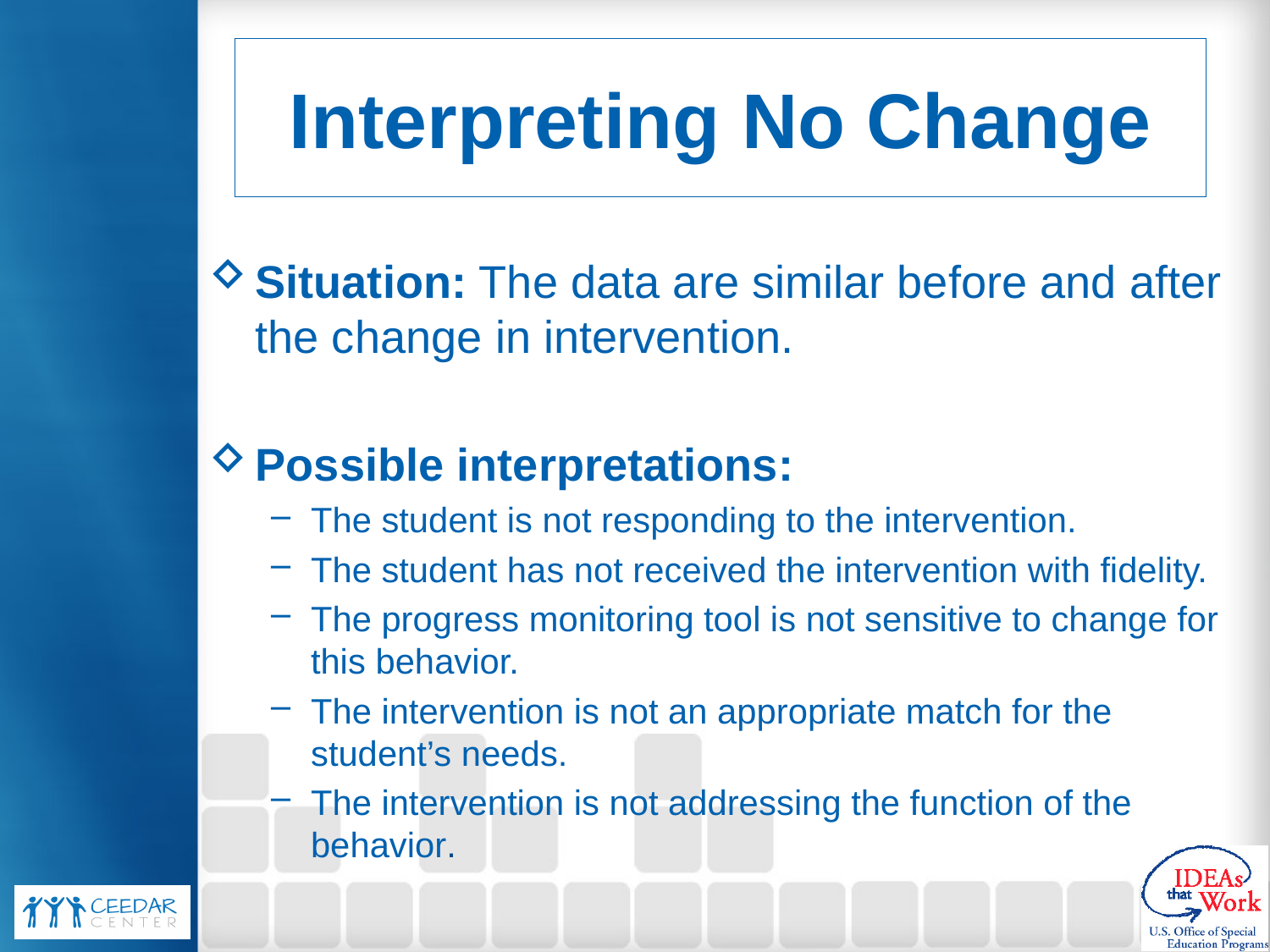

# Interpreting No Change
Situation: The data are similar before and after the change in intervention.

Possible interpretations:
The student is not responding to the intervention.
The student has not received the intervention with fidelity.
The progress monitoring tool is not sensitive to change for this behavior.
The intervention is not an appropriate match for the student’s needs.
The intervention is not addressing the function of the behavior.